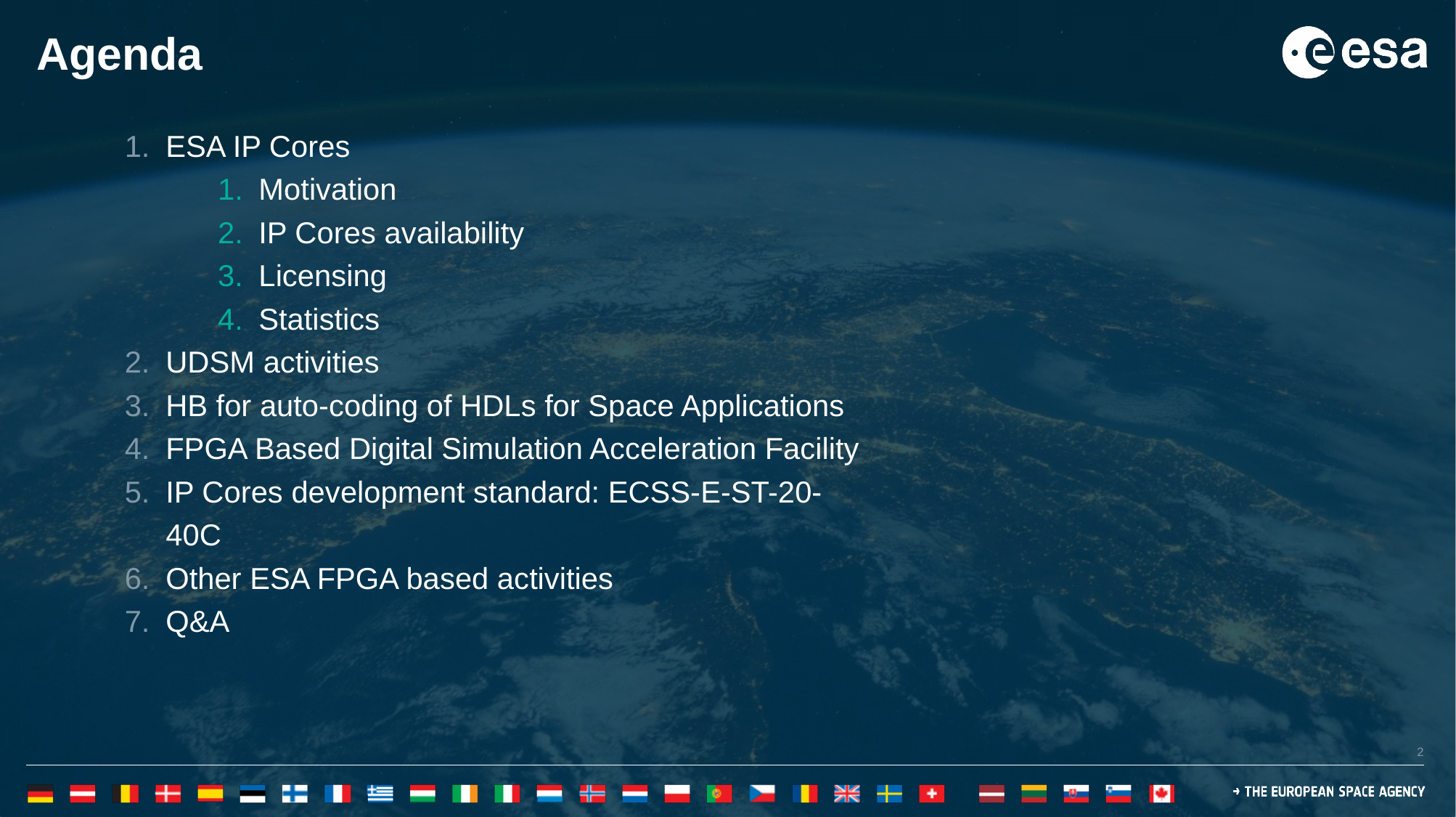

# Agenda
ESA IP Cores
Motivation
IP Cores availability
Licensing
Statistics
UDSM activities
HB for auto-coding of HDLs for Space Applications
FPGA Based Digital Simulation Acceleration Facility
IP Cores development standard: ECSS-E-ST-20-40C
Other ESA FPGA based activities
Q&A